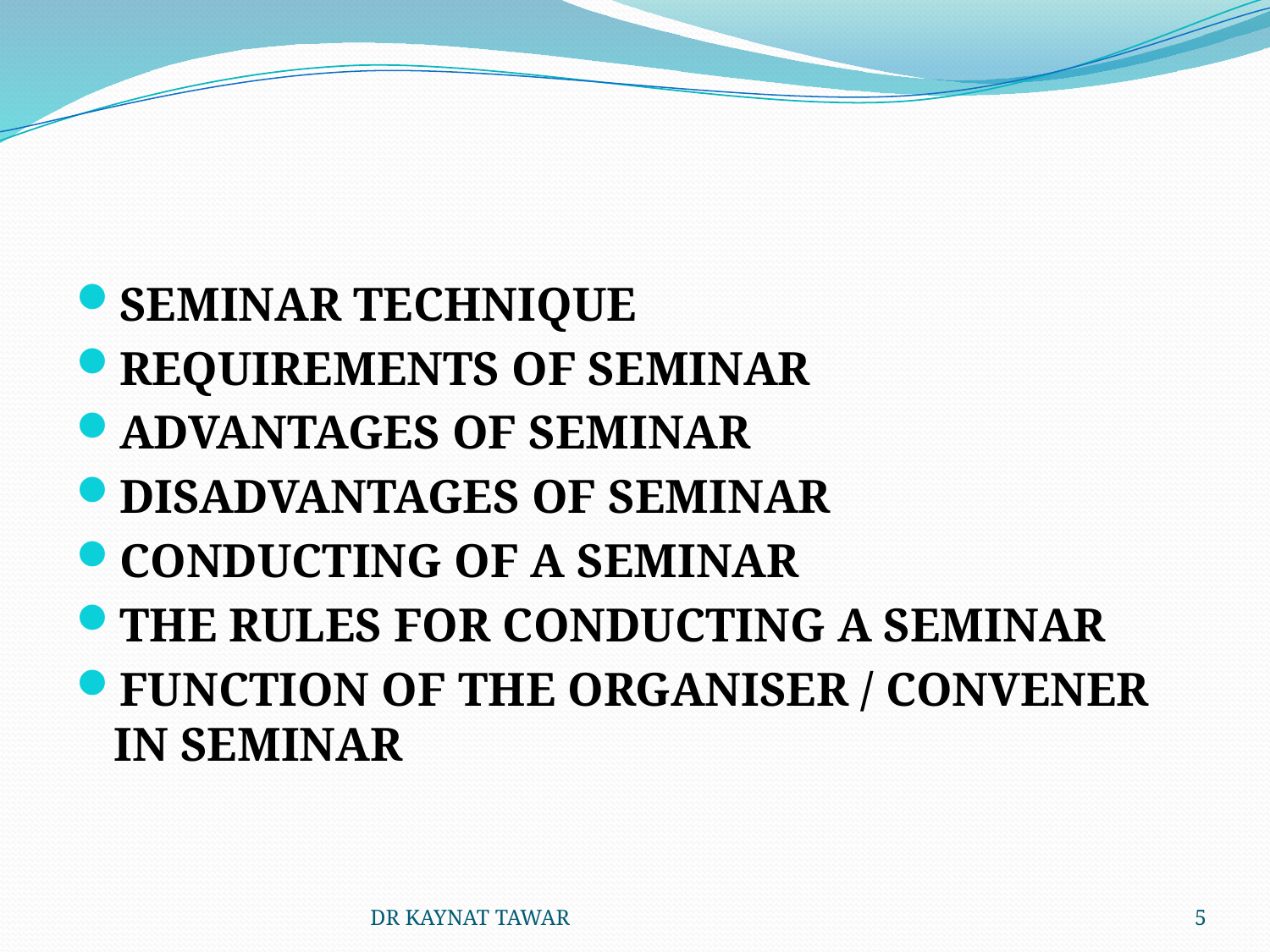

#
SEMINAR TECHNIQUE
REQUIREMENTS OF SEMINAR
ADVANTAGES OF SEMINAR
DISADVANTAGES OF SEMINAR
CONDUCTING OF A SEMINAR
THE RULES FOR CONDUCTING A SEMINAR
FUNCTION OF THE ORGANISER / CONVENER  IN SEMINAR
DR KAYNAT TAWAR
5